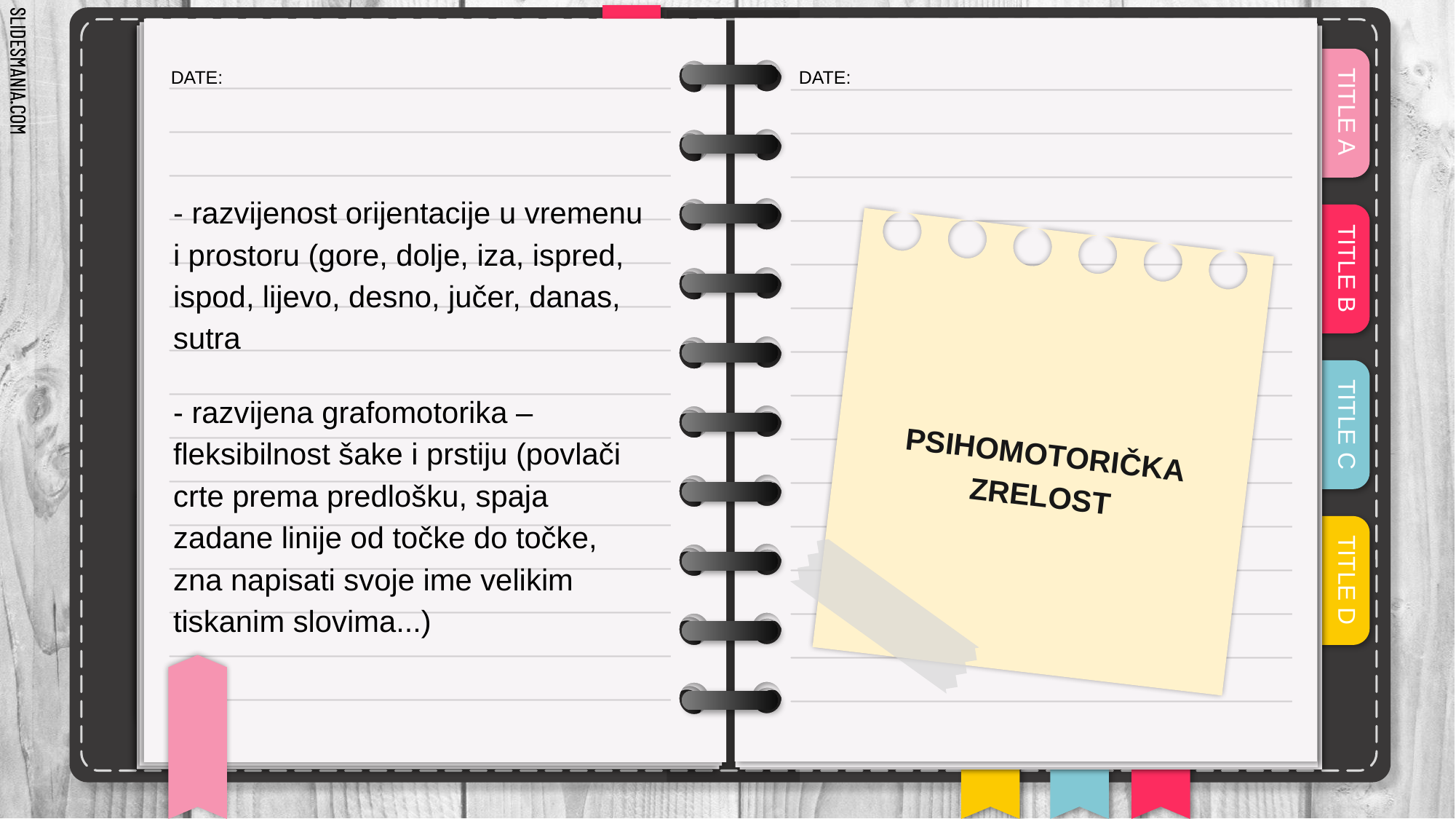

- razvijenost orijentacije u vremenu i prostoru (gore, dolje, iza, ispred,  ispod, lijevo, desno, jučer, danas, sutra
- razvijena grafomotorika – fleksibilnost šake i prstiju (povlači crte prema predlošku, spaja zadane linije od točke do točke, zna napisati svoje ime velikim tiskanim slovima...)

PSIHOMOTORIČKA ZRELOST